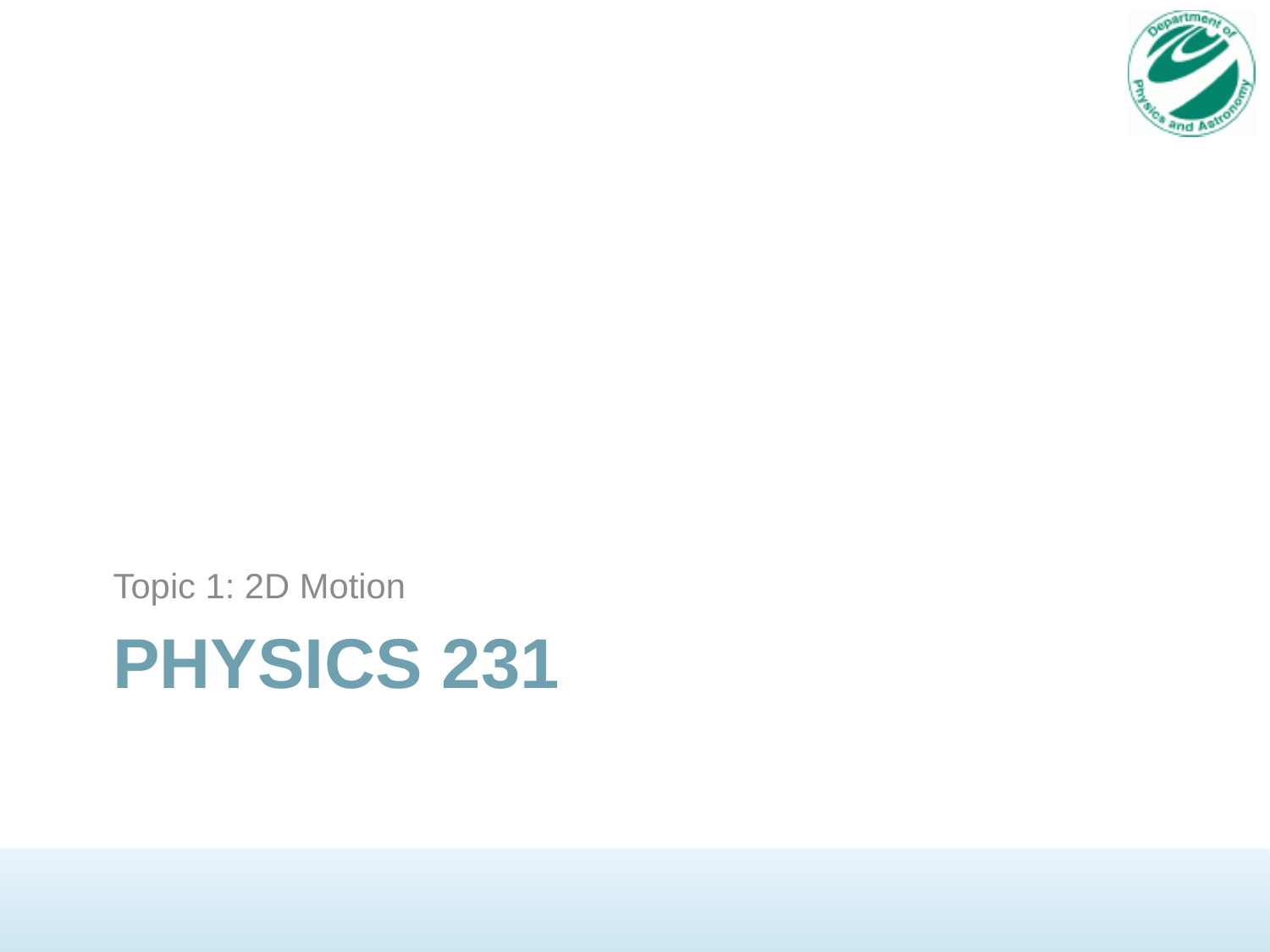

Topic 1: 2D Motion
# Physics 231